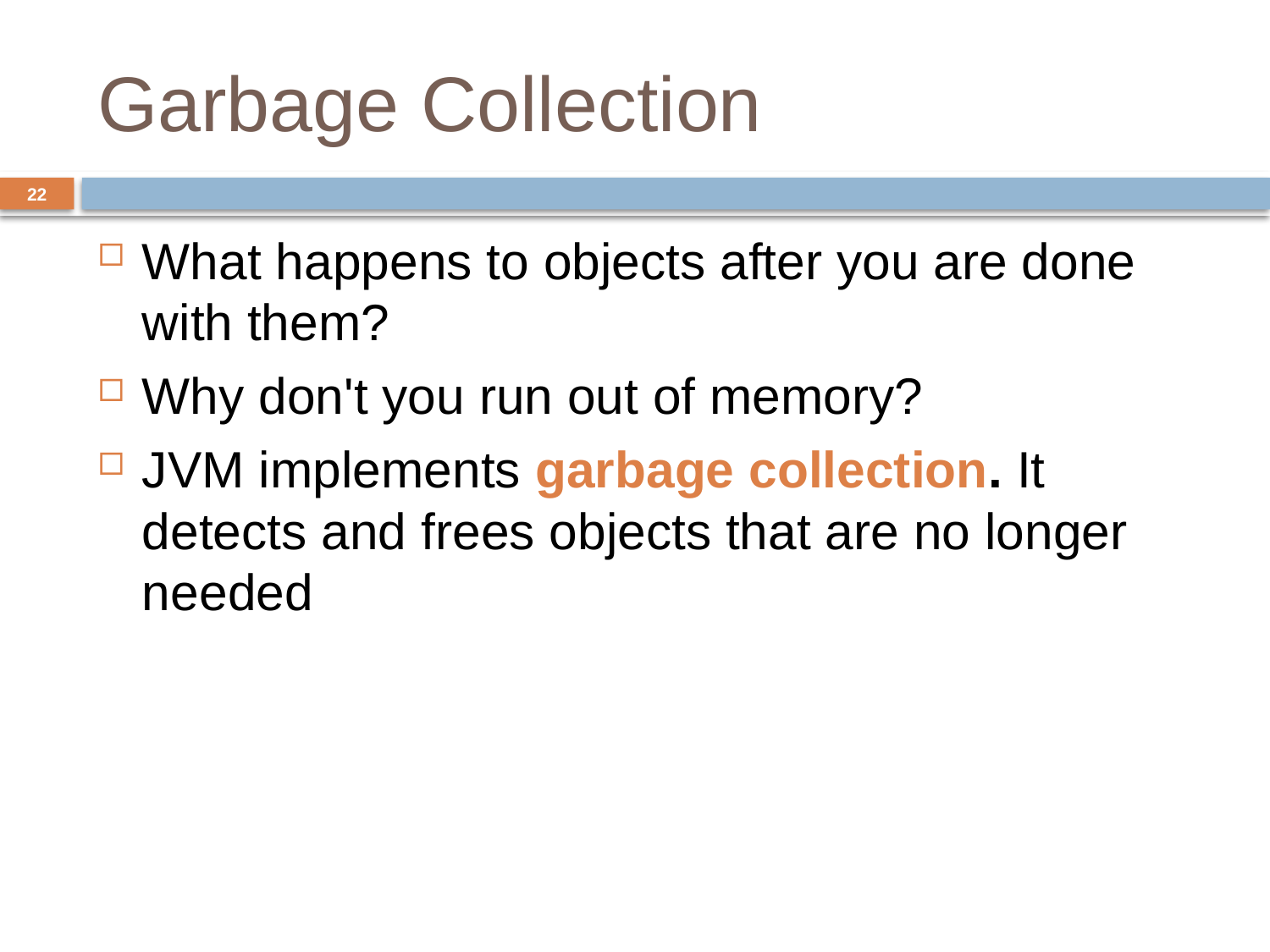

# Garbage Collection
22
What happens to objects after you are done with them?
Why don't you run out of memory?
JVM implements garbage collection. It detects and frees objects that are no longer needed